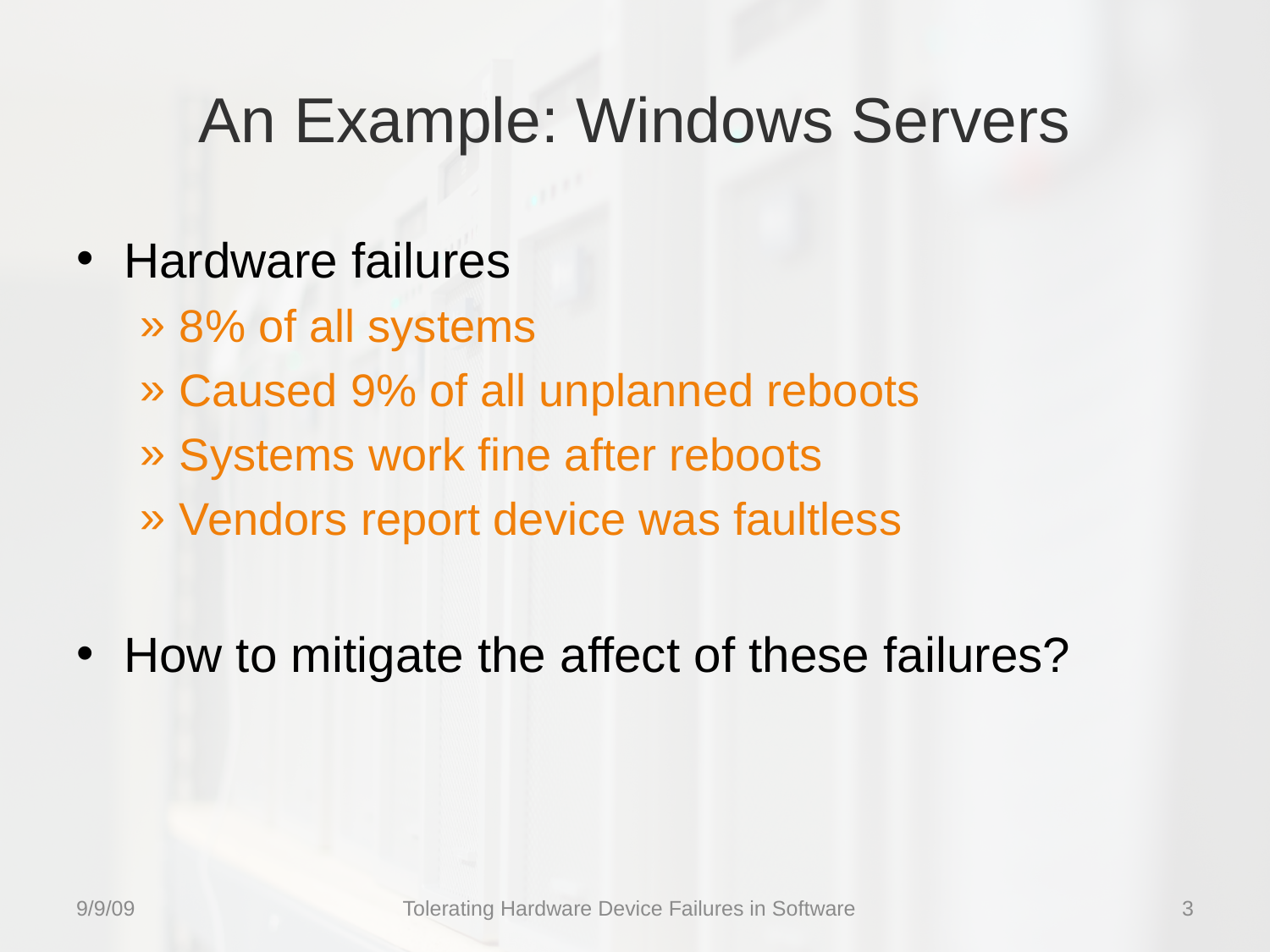

# An Example: Windows Servers
Hardware failures
8% of all systems
Caused 9% of all unplanned reboots
Systems work fine after reboots
Vendors report device was faultless

How to mitigate the affect of these failures?
9/9/09
Tolerating Hardware Device Failures in Software
3